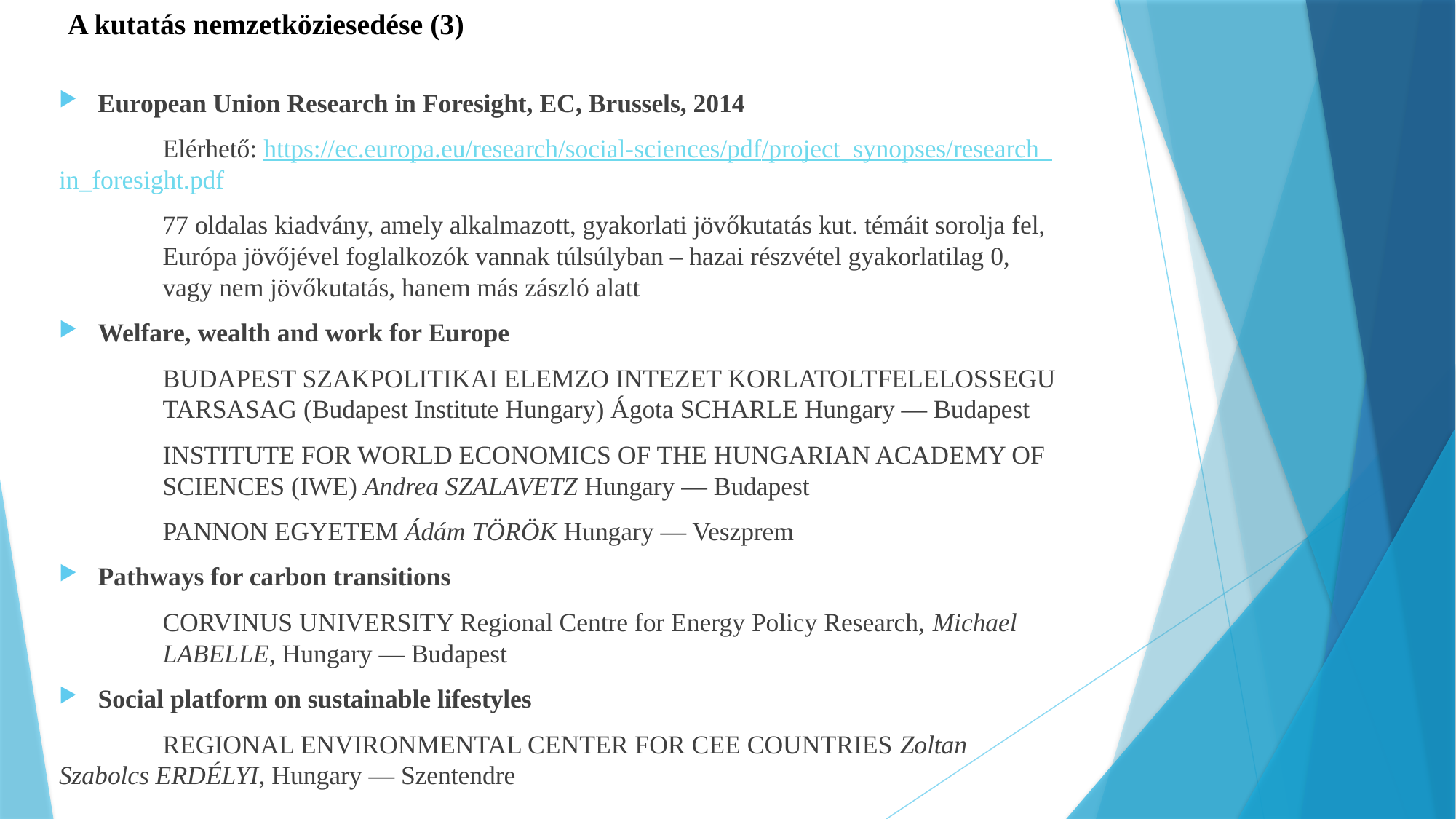

# A kutatás nemzetköziesedése (3)
European Union Research in Foresight, EC, Brussels, 2014
	Elérhető: https://ec.europa.eu/research/social-	sciences/pdf/project_synopses/research_in_foresight.pdf
	77 oldalas kiadvány, amely alkalmazott, gyakorlati jövőkutatás kut. témáit sorolja fel, 	Európa jövőjével foglalkozók vannak túlsúlyban – hazai részvétel gyakorlatilag 0, 	vagy nem jövőkutatás, hanem más zászló alatt
Welfare, wealth and work for Europe
	BUDAPEST SZAKPOLITIKAI ELEMZO INTEZET KORLATOLTFELELOSSEGU 	TARSASAG (Budapest Institute Hungary) Ágota SCHARLE Hungary — Budapest
	INSTITUTE FOR WORLD ECONOMICS OF THE HUNGARIAN ACADEMY OF 	SCIENCES (IWE) Andrea SZALAVETZ Hungary — Budapest
	PANNON EGYETEM Ádám TÖRÖK Hungary — Veszprem
Pathways for carbon transitions
	CORVINUS UNIVERSITY Regional Centre for Energy Policy Research, Michael	LABELLE, Hungary — Budapest
Social platform on sustainable lifestyles
	REGIONAL ENVIRONMENTAL CENTER FOR CEE COUNTRIES Zoltan 	Szabolcs ERDÉLYI, Hungary — Szentendre